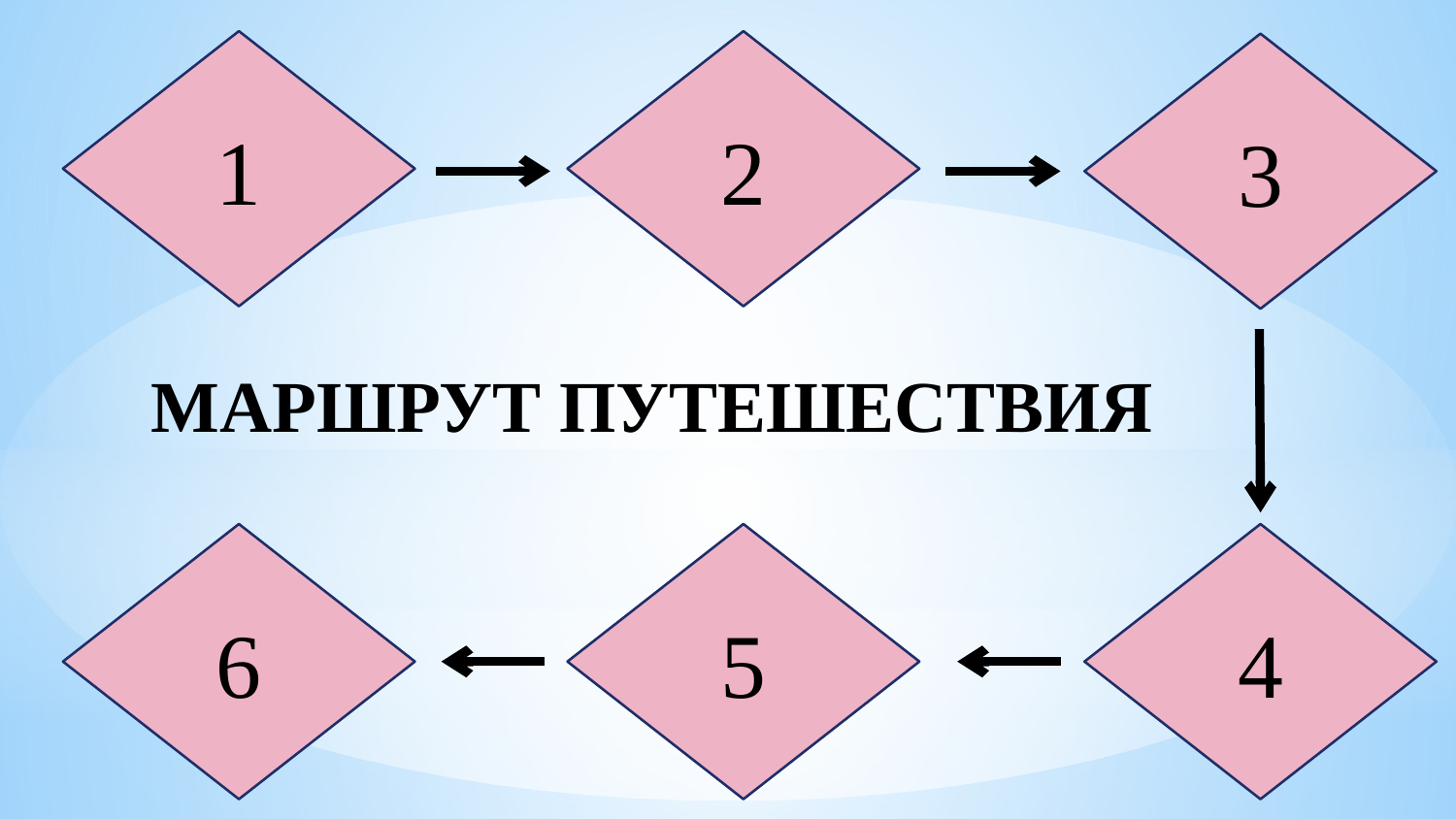

1
2
3
МАРШРУТ ПУТЕШЕСТВИЯ
6
5
4